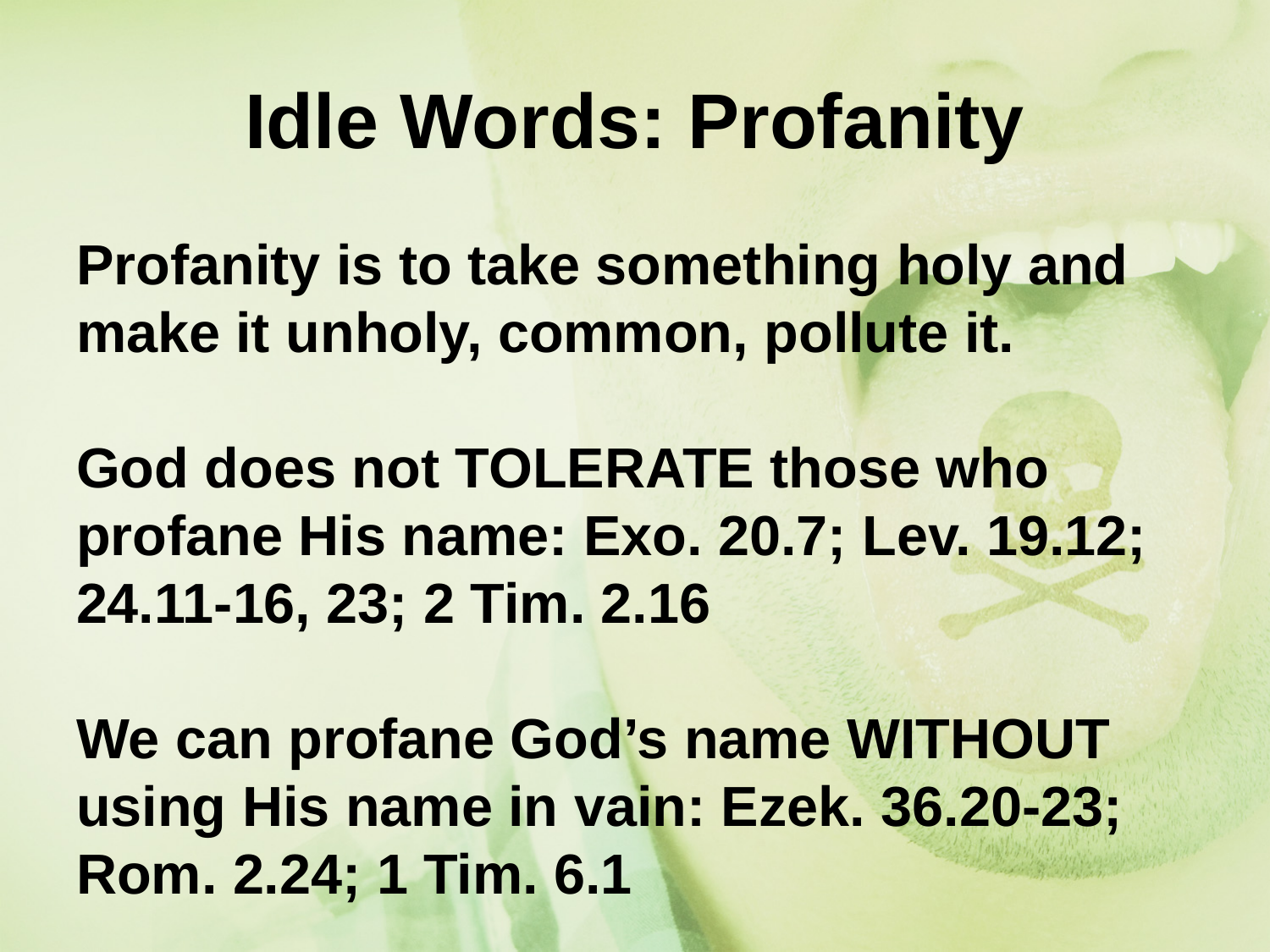

# Idle Words: Profanity
Profanity is to take something holy and make it unholy, common, pollute it.

God does not TOLERATE those who profane His name: Exo. 20.7; Lev. 19.12; 24.11-16, 23; 2 Tim. 2.16

We can profane God’s name WITHOUT using His name in vain: Ezek. 36.20-23; Rom. 2.24; 1 Tim. 6.1